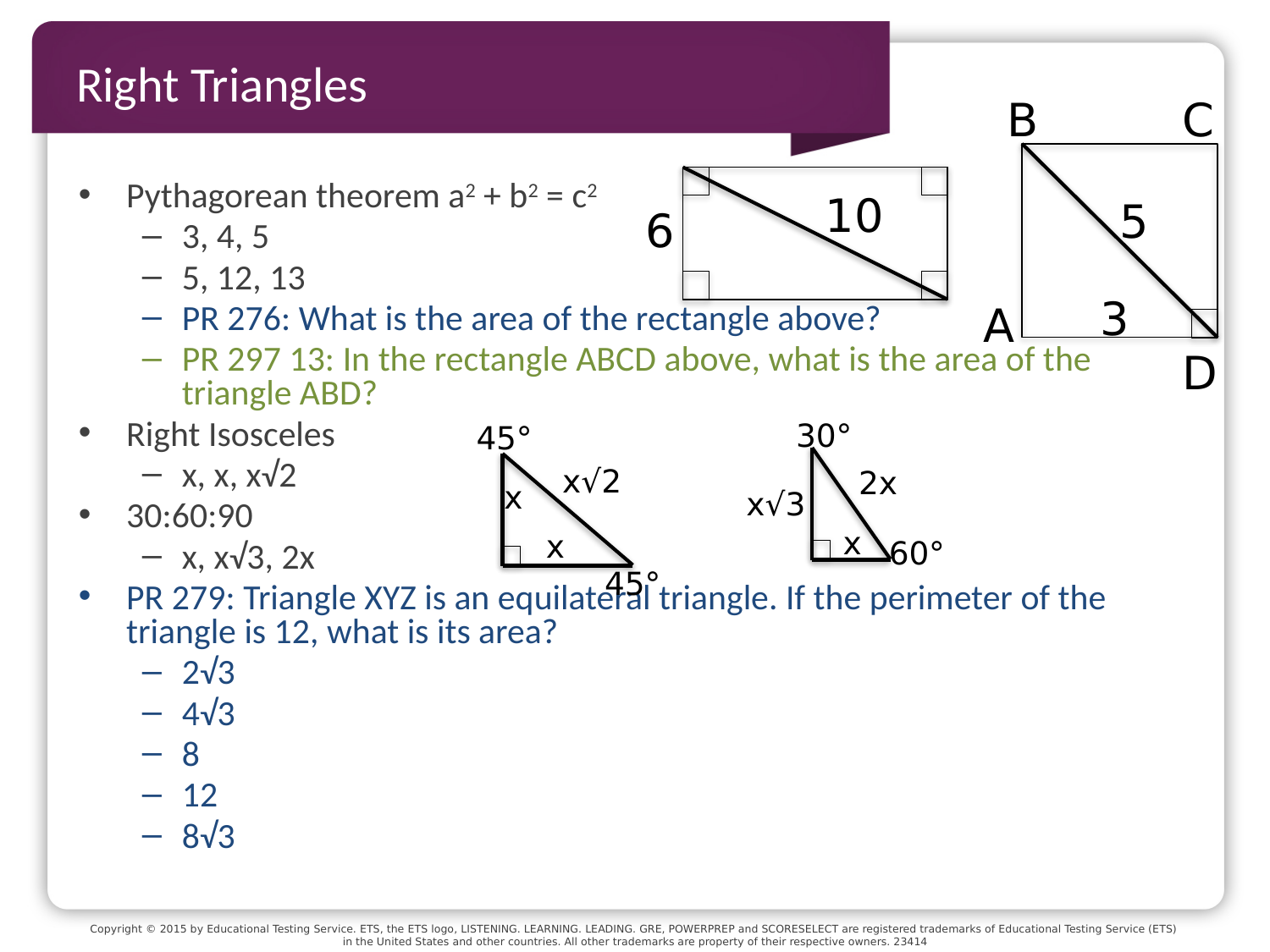

# Right Triangles
B
C

Pythagorean theorem a2 + b2 = c2
3, 4, 5
5, 12, 13
PR 276: What is the area of the rectangle above?
PR 297 13: In the rectangle ABCD above, what is the area of the triangle ABD?
Right Isosceles
x, x, x√2
30:60:90
x, x√3, 2x
PR 279: Triangle XYZ is an equilateral triangle. If the perimeter of the triangle is 12, what is its area?
2√3
4√3
8
12
8√3

10
5
6

3
A

D
30°
45°
x√2
2x
x
x√3
x
x
60°

45°